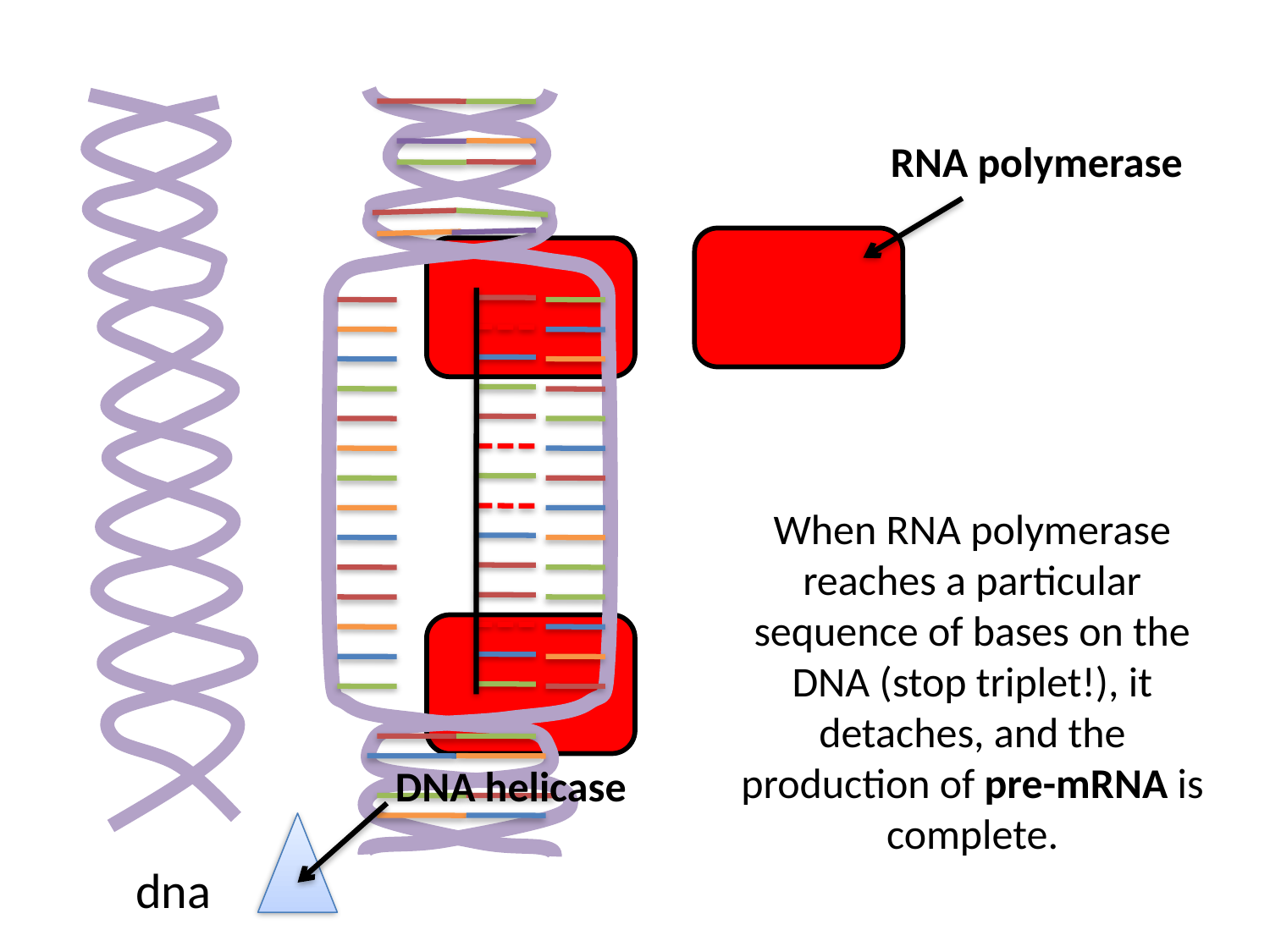

RNA polymerase

When RNA polymerase reaches a particular sequence of bases on the DNA (stop triplet!), it detaches, and the production of pre-mRNA is complete.

DNA helicase

dna